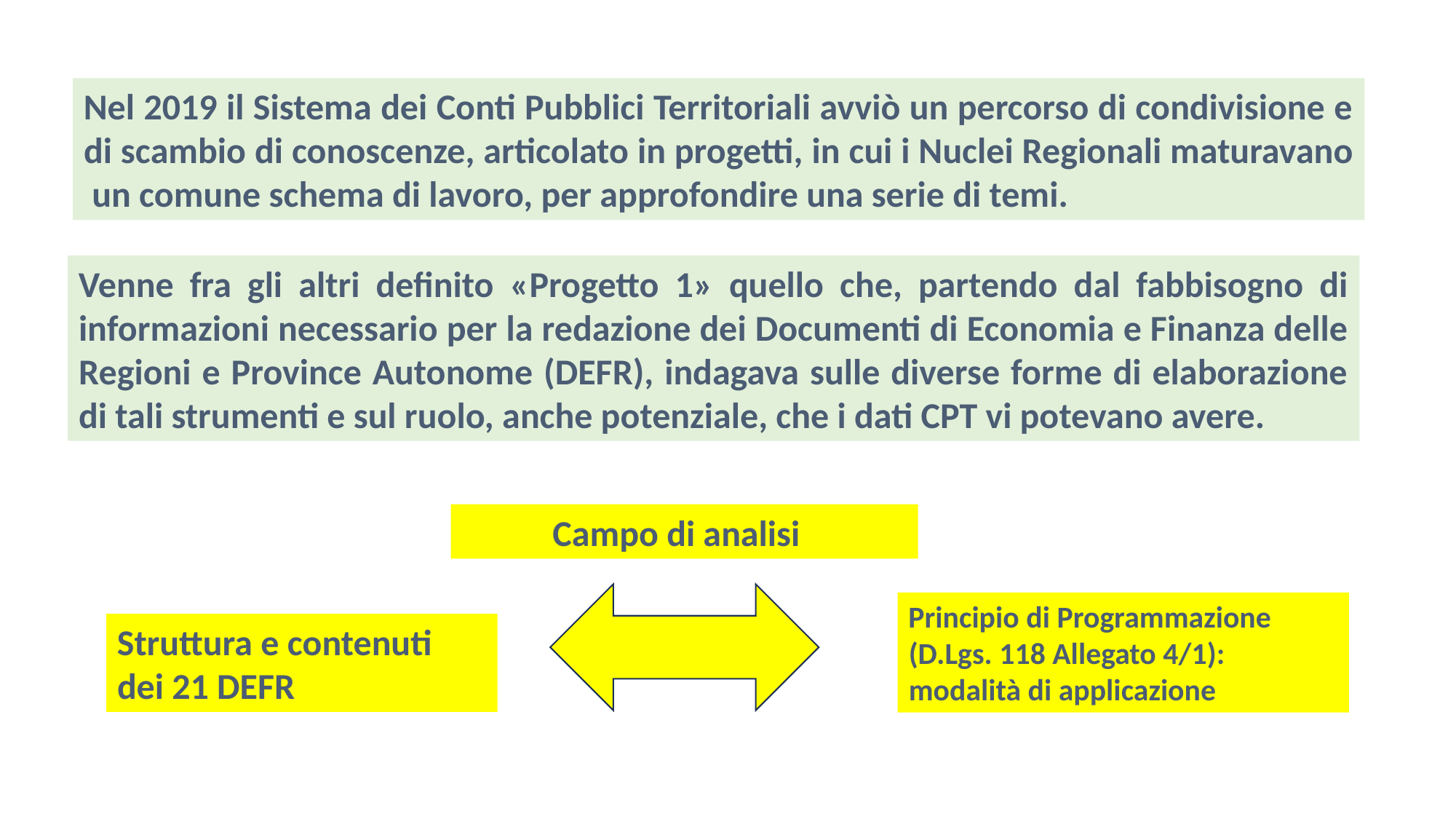

Nel 2019 il Sistema dei Conti Pubblici Territoriali avviò un percorso di condivisione e di scambio di conoscenze, articolato in progetti, in cui i Nuclei Regionali maturavano  un comune schema di lavoro, per approfondire una serie di temi.
Venne fra gli altri definito «Progetto 1» quello che, partendo dal fabbisogno di informazioni necessario per la redazione dei Documenti di Economia e Finanza delle Regioni e Province Autonome (DEFR), indagava sulle diverse forme di elaborazione di tali strumenti e sul ruolo, anche potenziale, che i dati CPT vi potevano avere.
Campo di analisi

Principio di Programmazione (D.Lgs. 118 Allegato 4/1): modalità di applicazione
Struttura e contenuti dei 21 DEFR